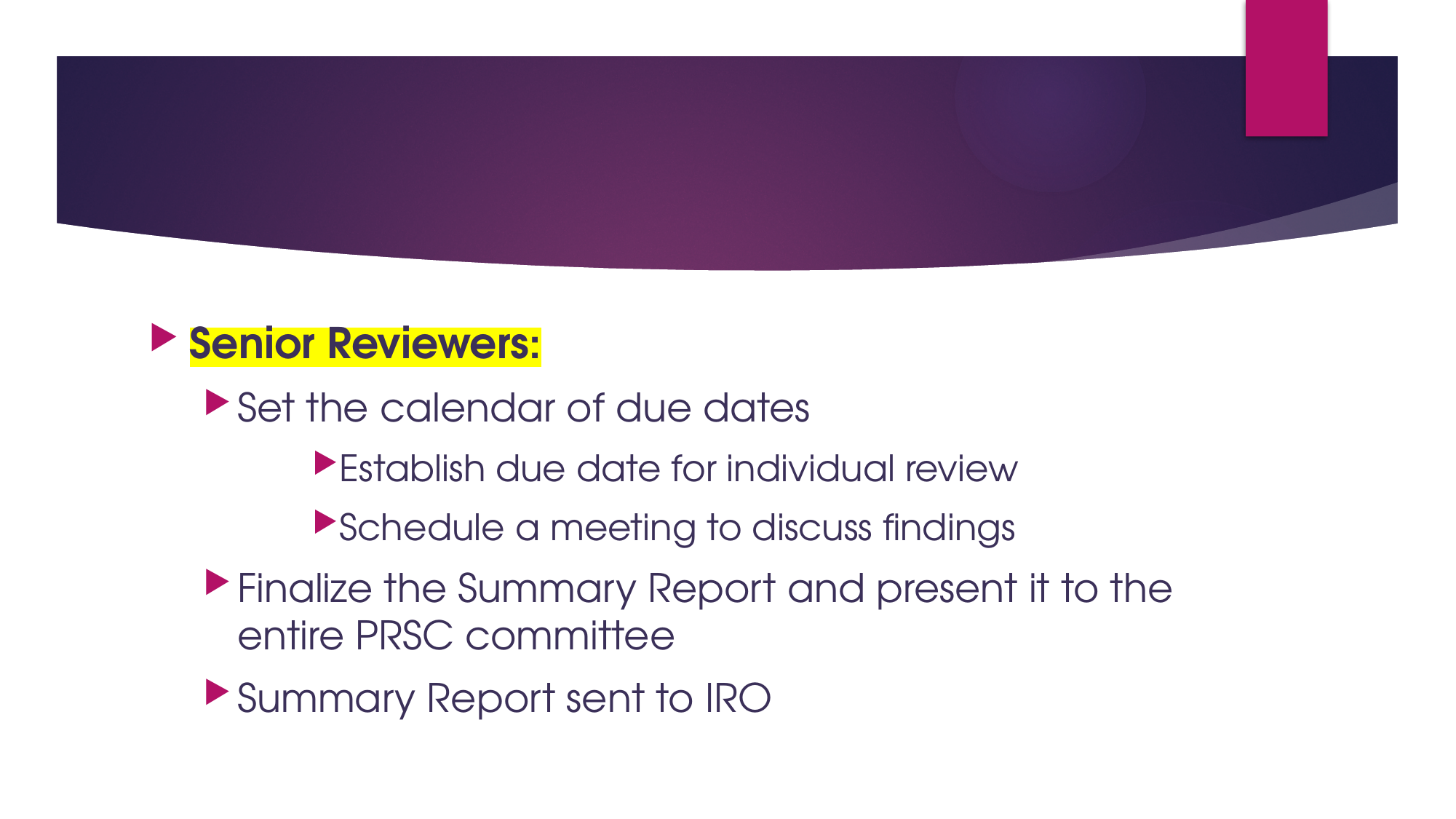

Senior Reviewers:
Set the calendar of due dates
Establish due date for individual review
Schedule a meeting to discuss findings
Finalize the Summary Report and present it to the entire PRSC committee
Summary Report sent to IRO